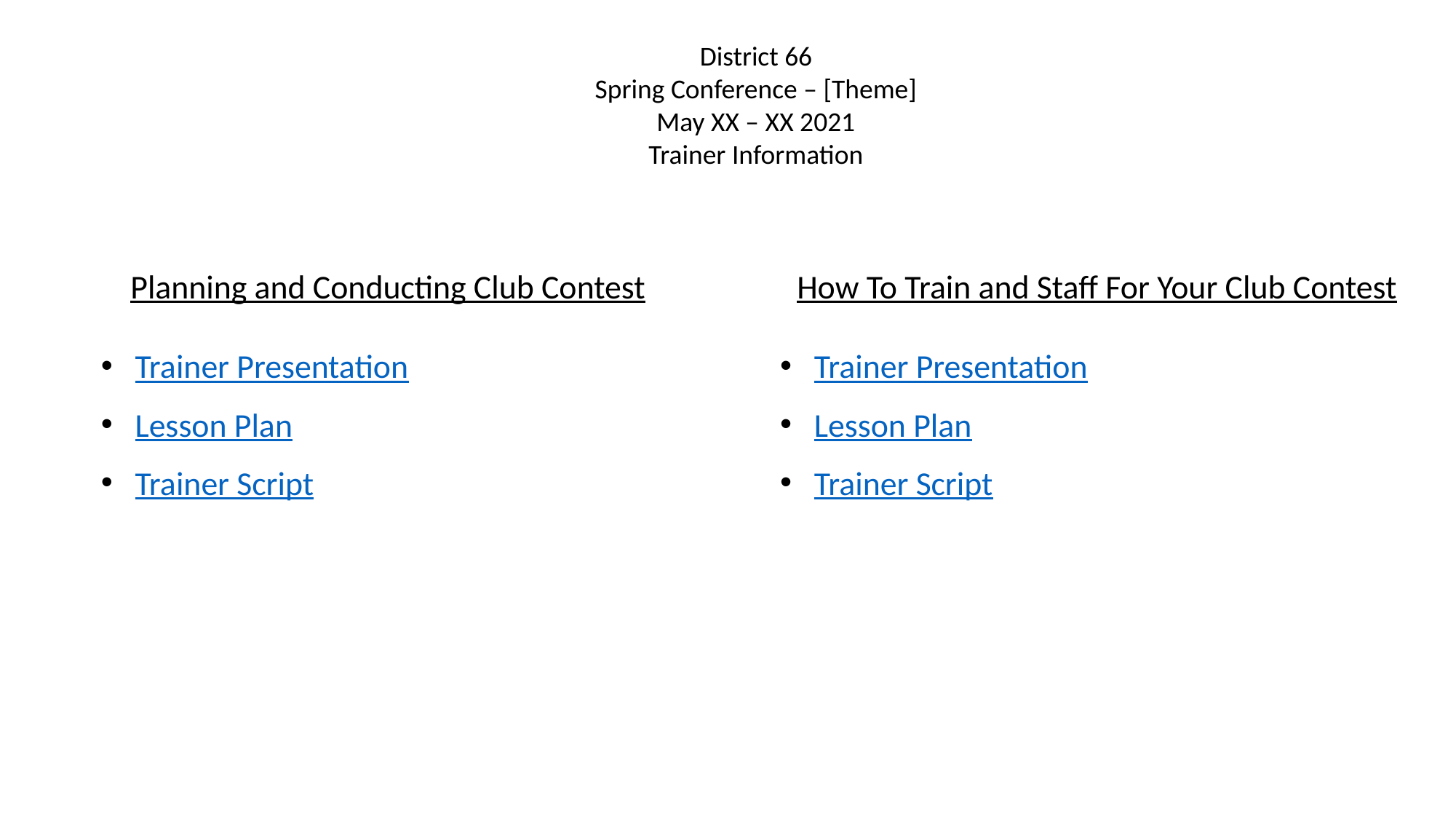

District 66
Spring Conference – [Theme]
May XX – XX 2021
Trainer Information
Planning and Conducting Club Contest

Trainer Presentation
Lesson Plan
Trainer Script
How To Train and Staff For Your Club Contest

Trainer Presentation
Lesson Plan
Trainer Script